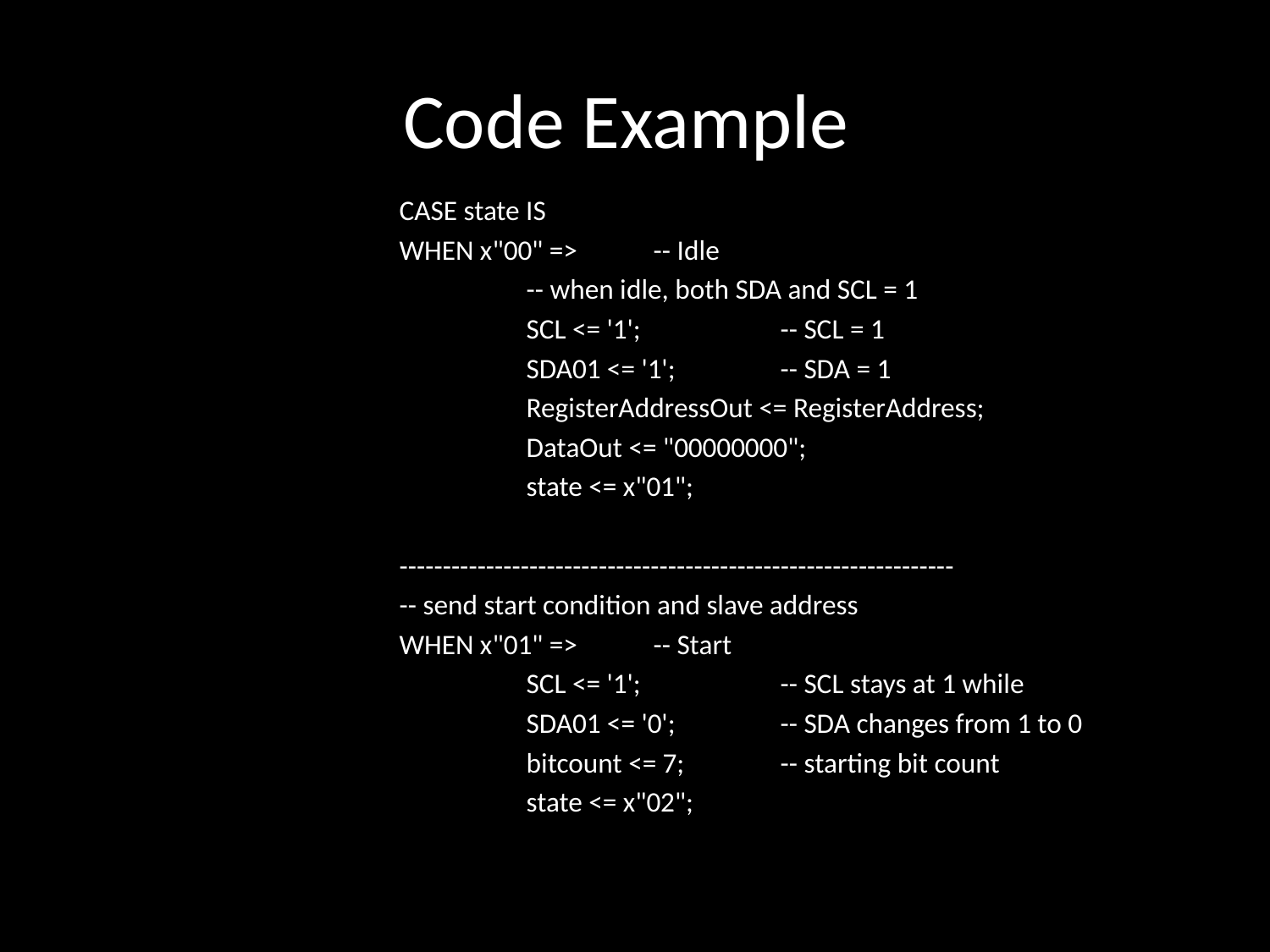

# Code Example
			CASE state IS
			WHEN x"00" =>	-- Idle
				-- when idle, both SDA and SCL = 1
				SCL <= '1';		-- SCL = 1
				SDA01 <= '1';	-- SDA = 1
				RegisterAddressOut <= RegisterAddress;
				DataOut <= "00000000";
				state <= x"01";

			----------------------------------------------------------------
			-- send start condition and slave address
			WHEN x"01" =>	-- Start
				SCL <= '1';		-- SCL stays at 1 while
				SDA01 <= '0';	-- SDA changes from 1 to 0
				bitcount <= 7;	-- starting bit count
				state <= x"02";